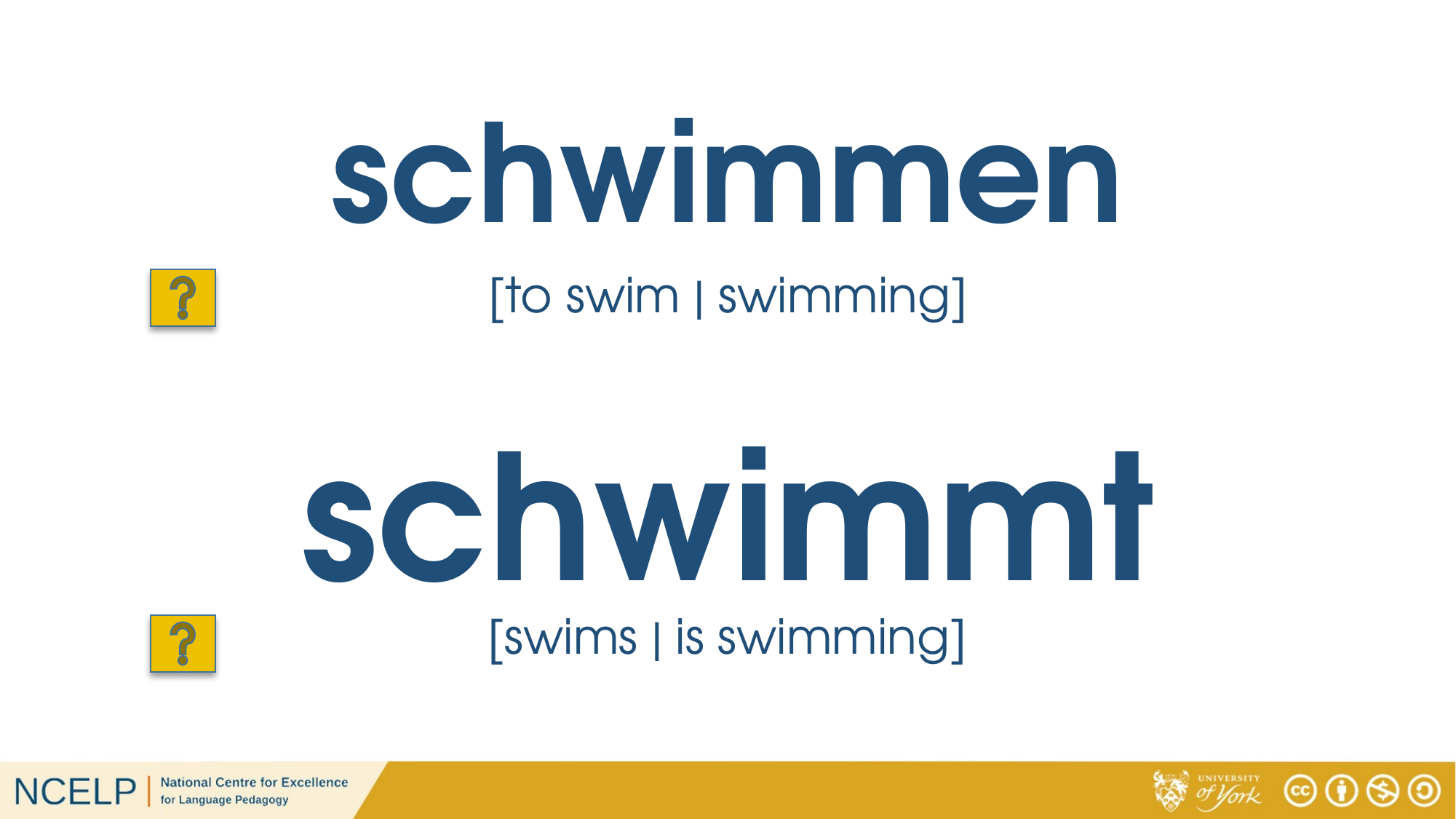

# schwimmen
[to swim | swimming]

schwimmt
[swims | is swimming]